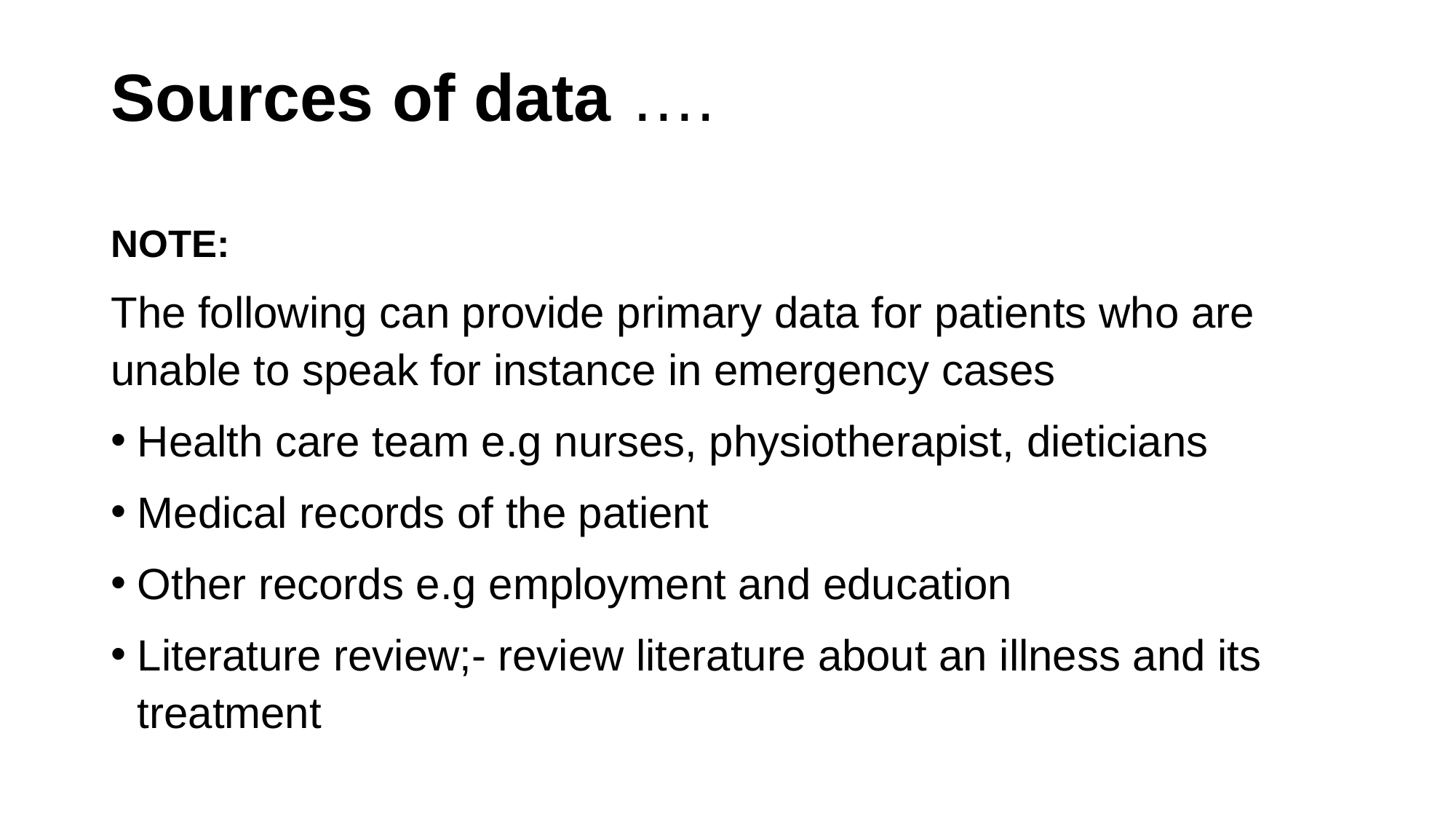

# Sources of data ….
NOTE:
The following can provide primary data for patients who are unable to speak for instance in emergency cases
Health care team e.g nurses, physiotherapist, dieticians
Medical records of the patient
Other records e.g employment and education
Literature review;- review literature about an illness and its treatment